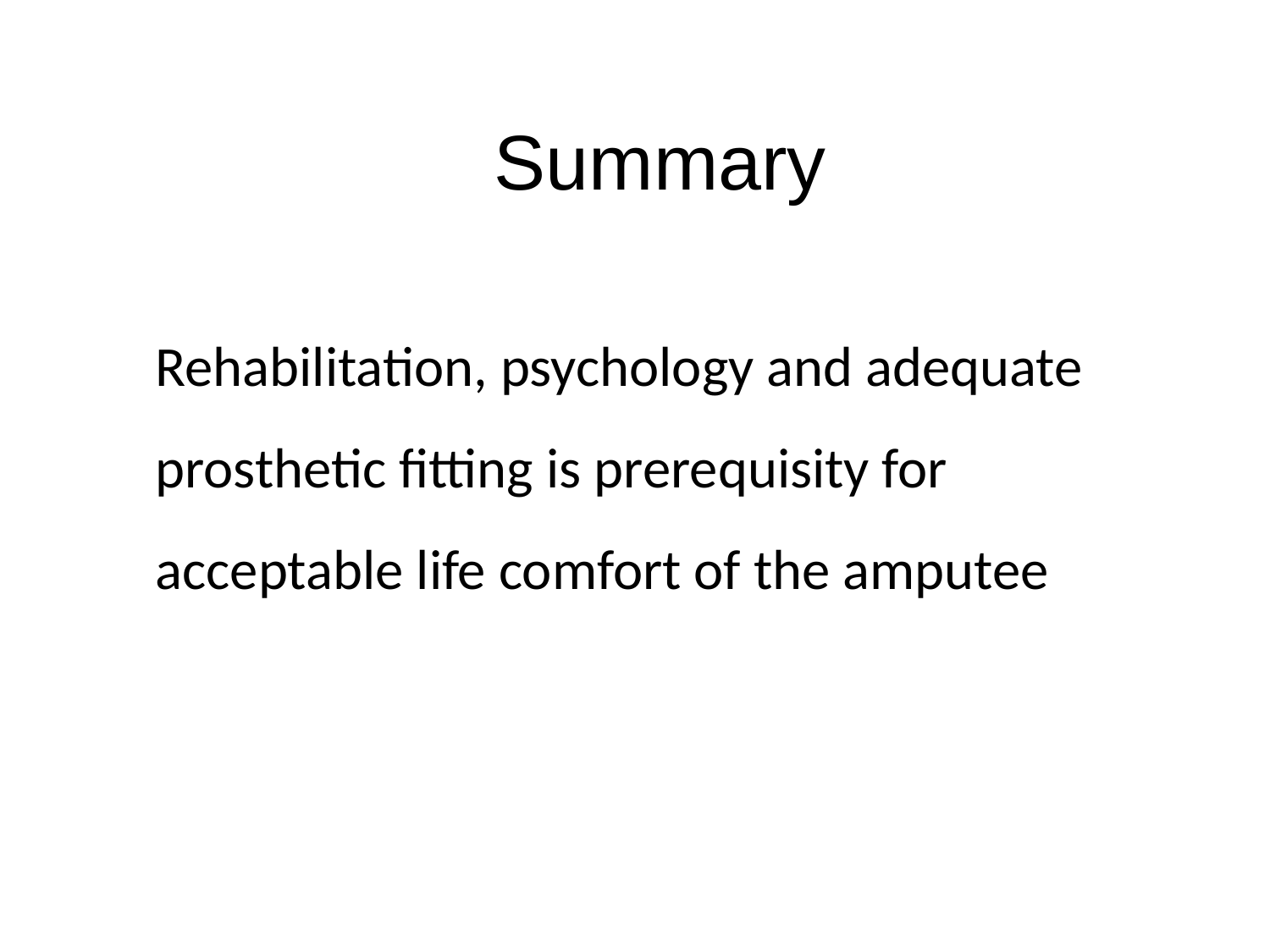

# Summary

	Rehabilitation, psychology and adequate prosthetic fitting is prerequisity for acceptable life comfort of the amputee